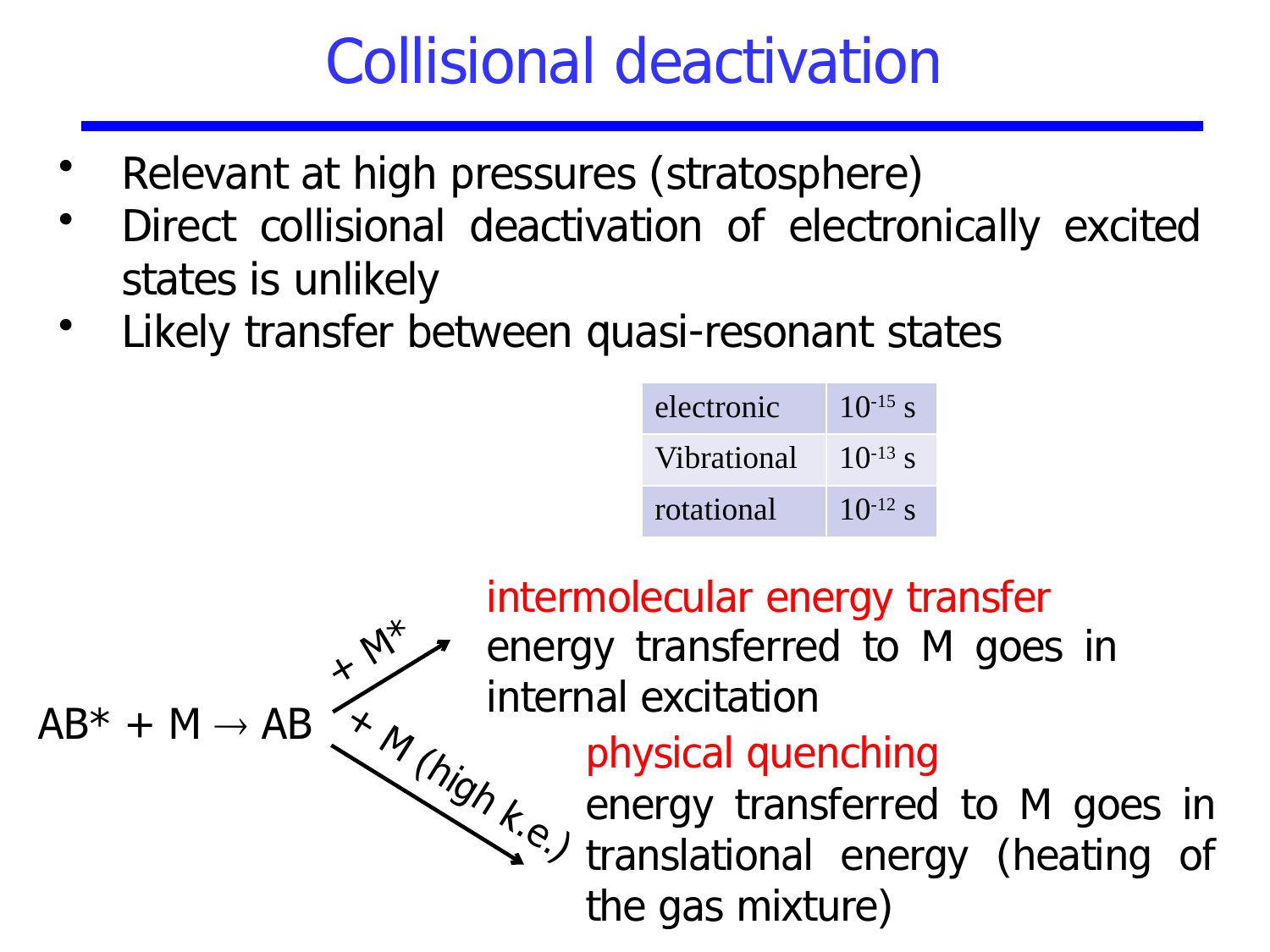

# Collisional deactivation
Relevant at high pressures (stratosphere)
Direct collisional deactivation of electronically excited states is unlikely
Likely transfer between quasi-resonant states
| electronic | 10-15 s |
| --- | --- |
| Vibrational | 10-13 s |
| rotational | 10-12 s |
intermolecular energy transfer
energy transferred to M goes in internal excitation
+ M*
AB* + M → AB
physical quenching
+ M (high k.e.)
energy transferred to M goes in translational energy (heating of the gas mixture)